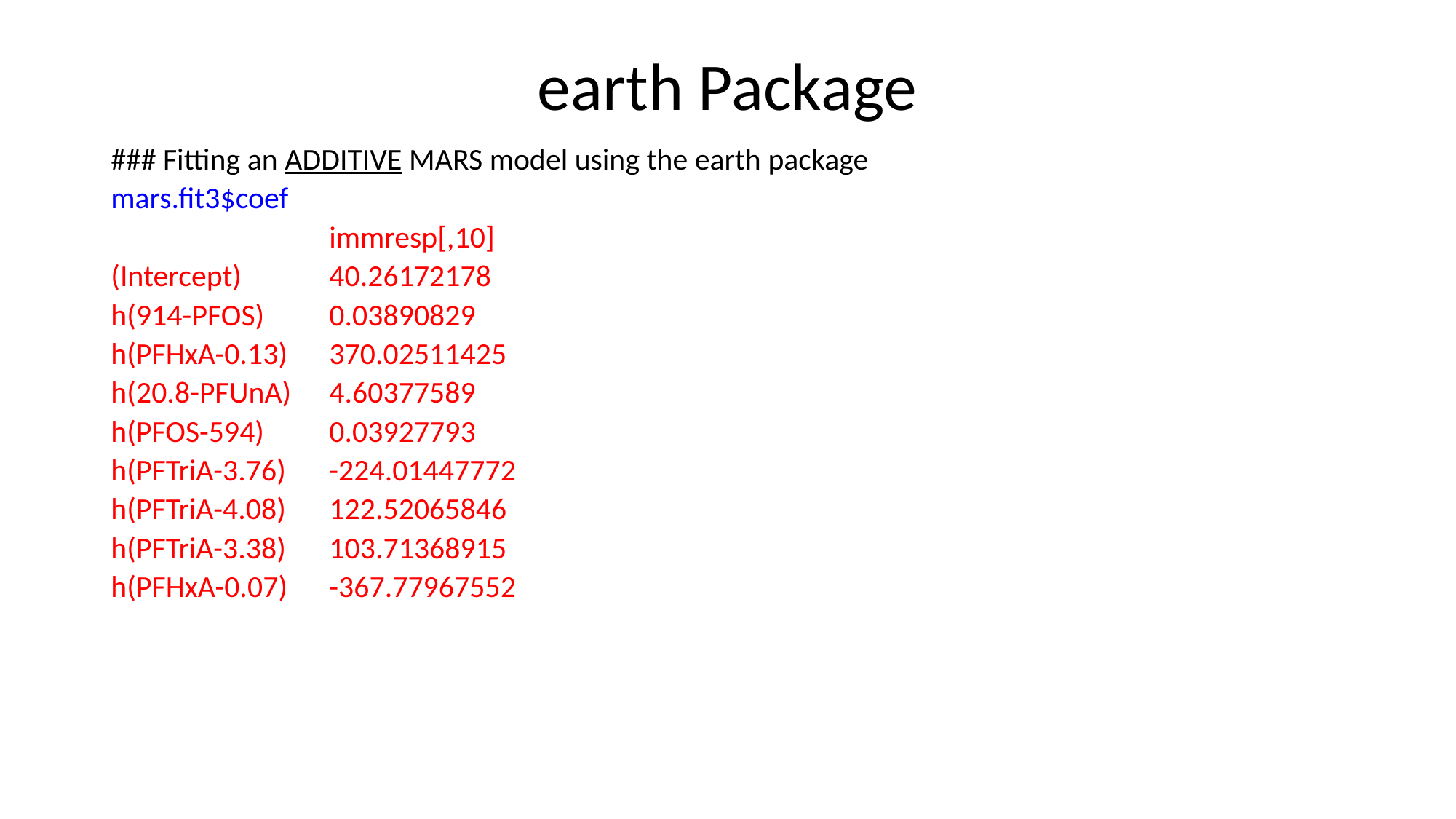

# earth Package
### Fitting an ADDITIVE MARS model using the earth package
mars.fit3$coef
 		immresp[,10]
(Intercept)      	40.26172178
h(914-PFOS)       	0.03890829
h(PFHxA-0.13)   	370.02511425
h(20.8-PFUnA)     	4.60377589
h(PFOS-594)       	0.03927793
h(PFTriA-3.76) 	-224.01447772
h(PFTriA-4.08) 	122.52065846
h(PFTriA-3.38)  	103.71368915
h(PFHxA-0.07)  	-367.77967552